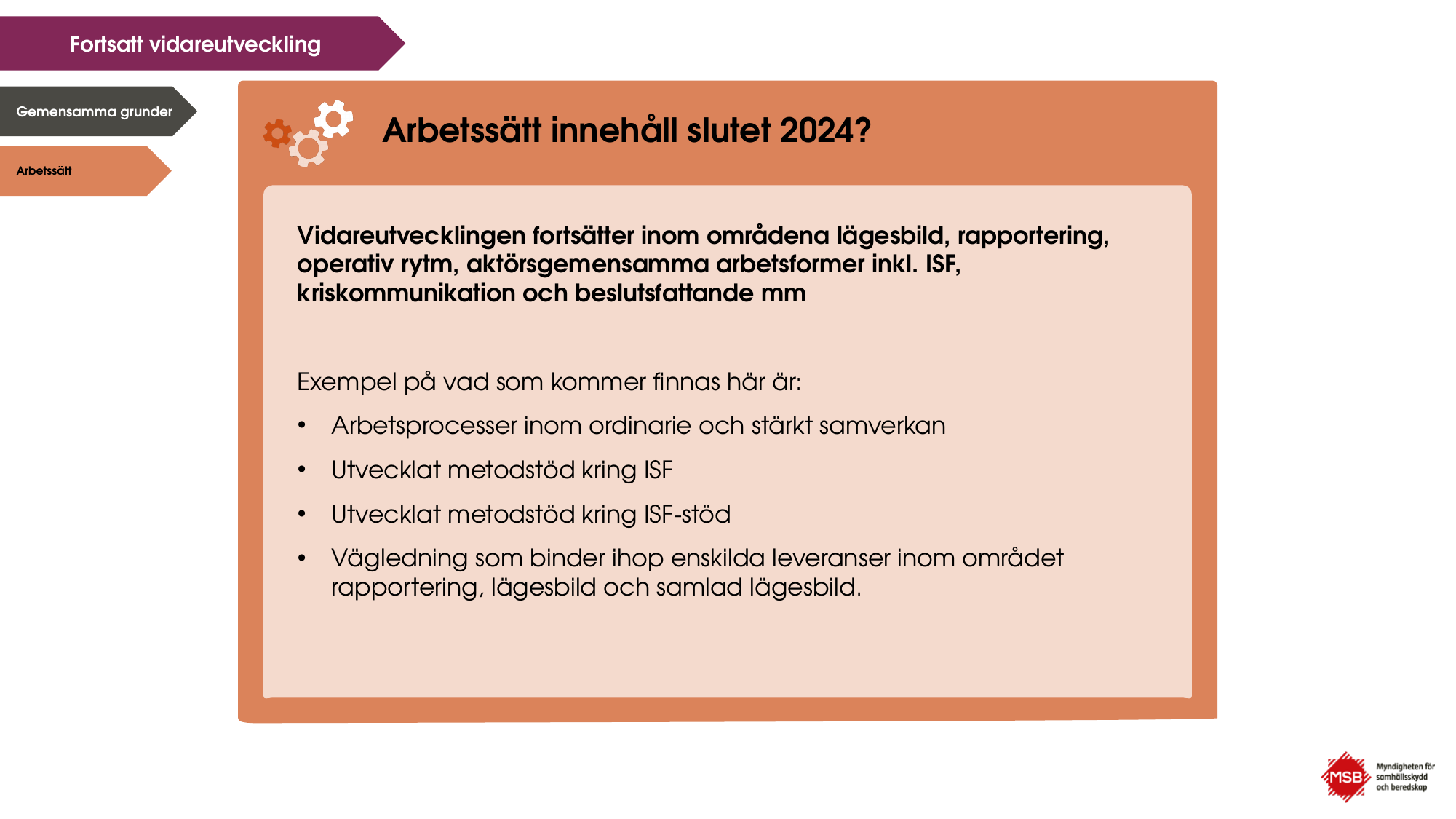

Fortsatt vidareutveckling
# Arbetssätt innehåll slutet 2024?
Gemensamma grunder
Arbetssätt
Vidareutvecklingen fortsätter inom områdena lägesbild, rapportering, operativ rytm, aktörsgemensamma arbetsformer inkl. ISF, kriskommunikation och beslutsfattande mm

Exempel på vad som kommer finnas här är:
Arbetsprocesser inom ordinarie och stärkt samverkan
Utvecklat metodstöd kring ISF
Utvecklat metodstöd kring ISF-stöd
Vägledning som binder ihop enskilda leveranser inom området rapportering, lägesbild och samlad lägesbild.